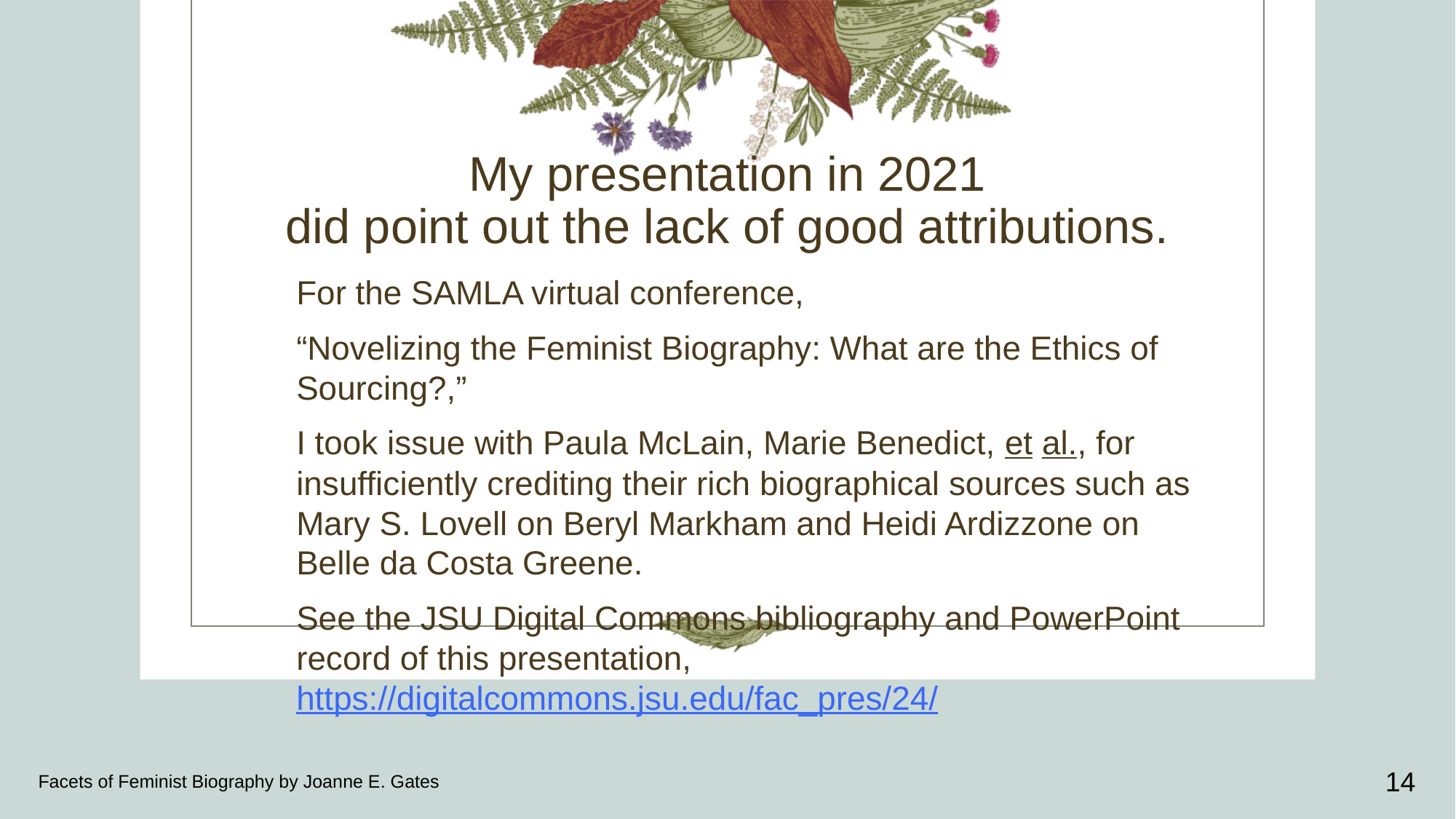

# My presentation in 2021 did point out the lack of good attributions.
For the SAMLA virtual conference,
“Novelizing the Feminist Biography: What are the Ethics of Sourcing?,”
I took issue with Paula McLain, Marie Benedict, et al., for insufficiently crediting their rich biographical sources such as Mary S. Lovell on Beryl Markham and Heidi Ardizzone on Belle da Costa Greene.
See the JSU Digital Commons bibliography and PowerPoint record of this presentation, https://digitalcommons.jsu.edu/fac_pres/24/

Facets of Feminist Biography by Joanne E. Gates
14